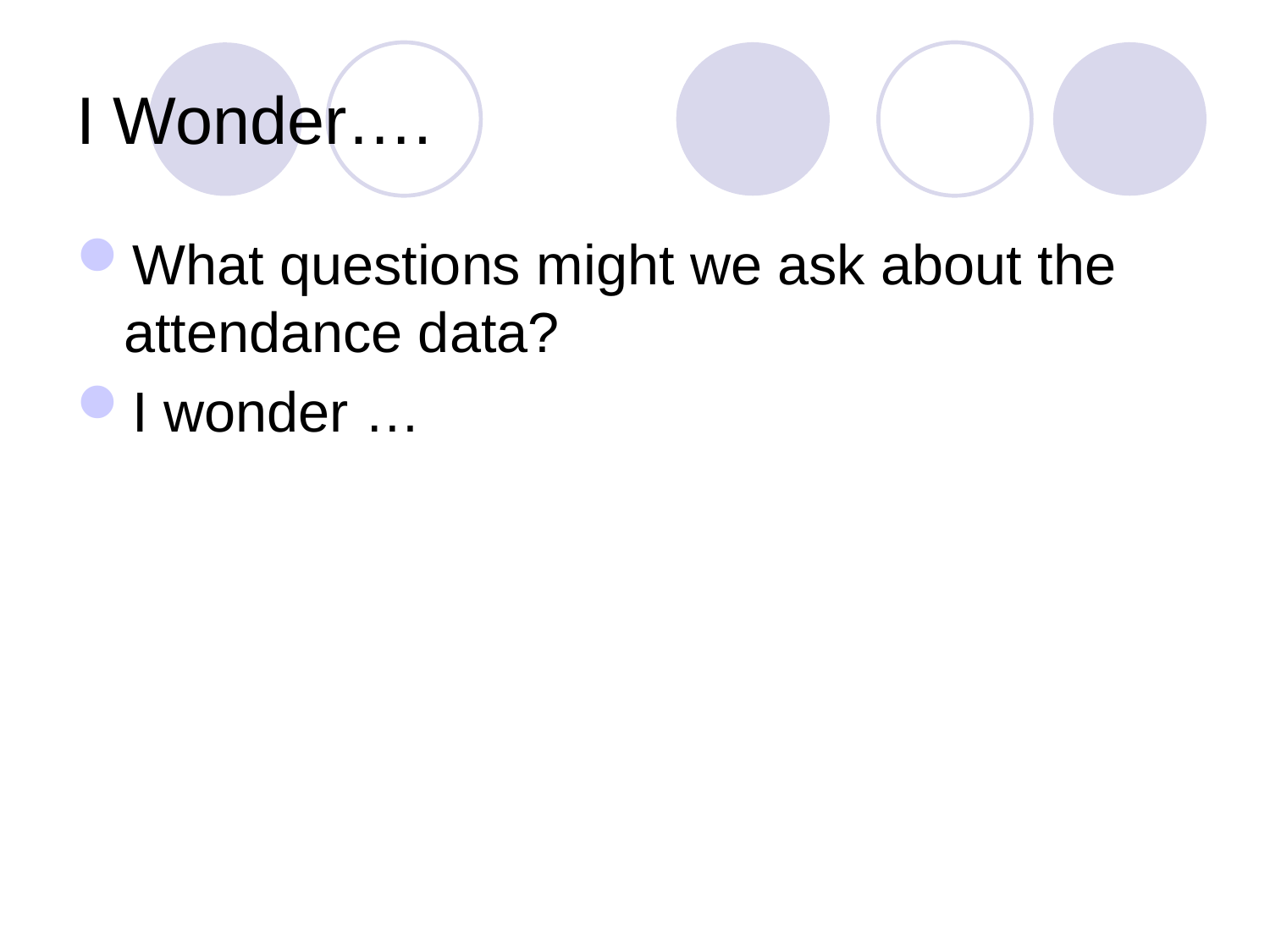

# I Wonder….
What questions might we ask about the attendance data?
I wonder …